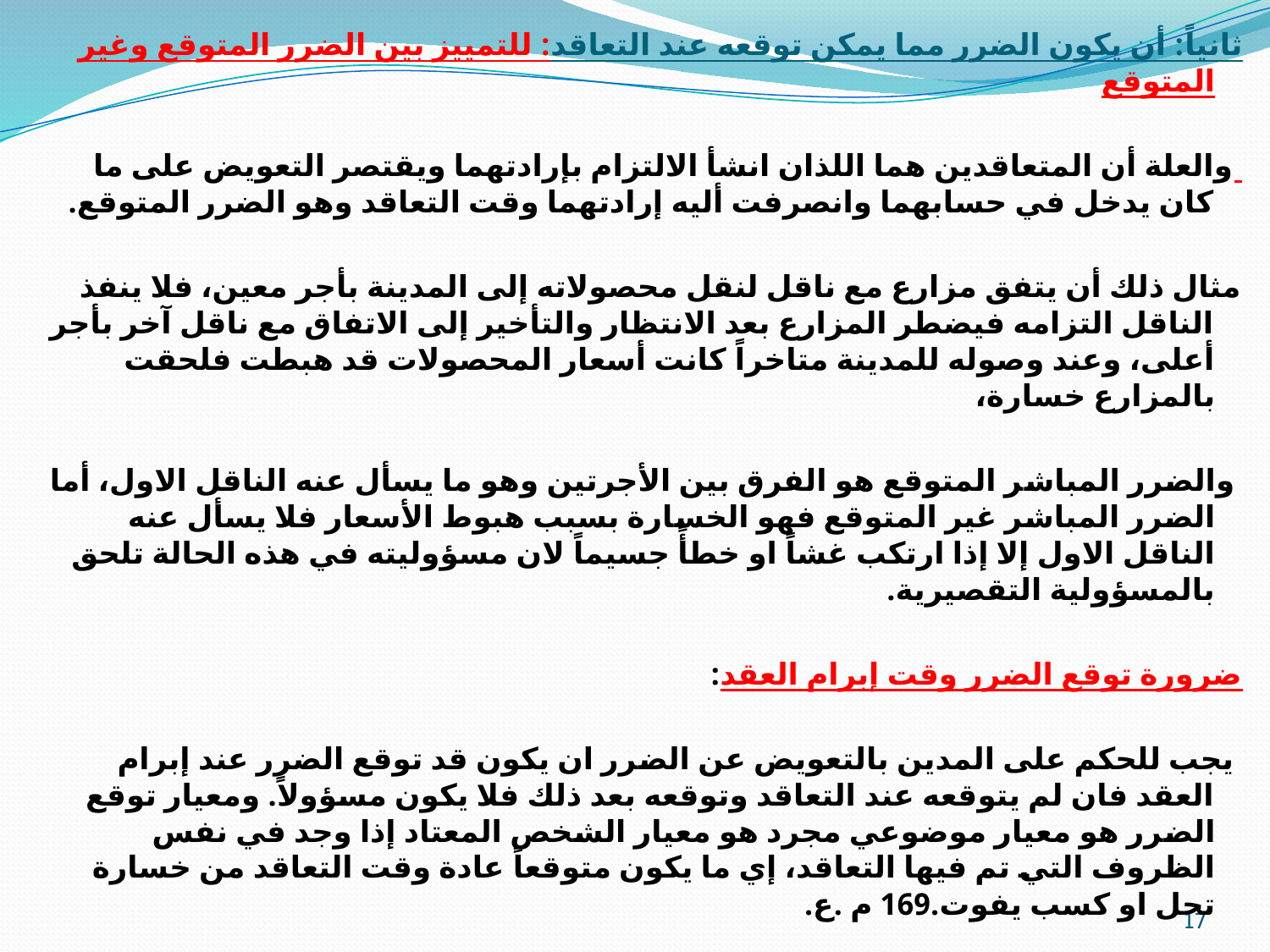

ثانياً: أن يكون الضرر مما يمكن توقعه عند التعاقد: للتمييز بين الضرر المتوقع وغير المتوقع

 والعلة أن المتعاقدين هما اللذان انشأ الالتزام بإرادتهما ويقتصر التعويض على ما كان يدخل في حسابهما وانصرفت أليه إرادتهما وقت التعاقد وهو الضرر المتوقع.

مثال ذلك أن يتفق مزارع مع ناقل لنقل محصولاته إلى المدينة بأجر معين، فلا ينفذ الناقل التزامه فيضطر المزارع بعد الانتظار والتأخير إلى الاتفاق مع ناقل آخر بأجر أعلى، وعند وصوله للمدينة متاخراً كانت أسعار المحصولات قد هبطت فلحقت بالمزارع خسارة،

 والضرر المباشر المتوقع هو الفرق بين الأجرتين وهو ما يسأل عنه الناقل الاول، أما الضرر المباشر غير المتوقع فهو الخسارة بسبب هبوط الأسعار فلا يسأل عنه الناقل الاول إلا إذا ارتكب غشاً او خطأً جسيماً لان مسؤوليته في هذه الحالة تلحق بالمسؤولية التقصيرية.

ضرورة توقع الضرر وقت إبرام العقد:

 يجب للحكم على المدين بالتعويض عن الضرر ان يكون قد توقع الضرر عند إبرام العقد فان لم يتوقعه عند التعاقد وتوقعه بعد ذلك فلا يكون مسؤولاً. ومعيار توقع الضرر هو معيار موضوعي مجرد هو معيار الشخص المعتاد إذا وجد في نفس الظروف التي تم فيها التعاقد، إي ما يكون متوقعاً عادة وقت التعاقد من خسارة تحل او كسب يفوت.169 م .ع.

17